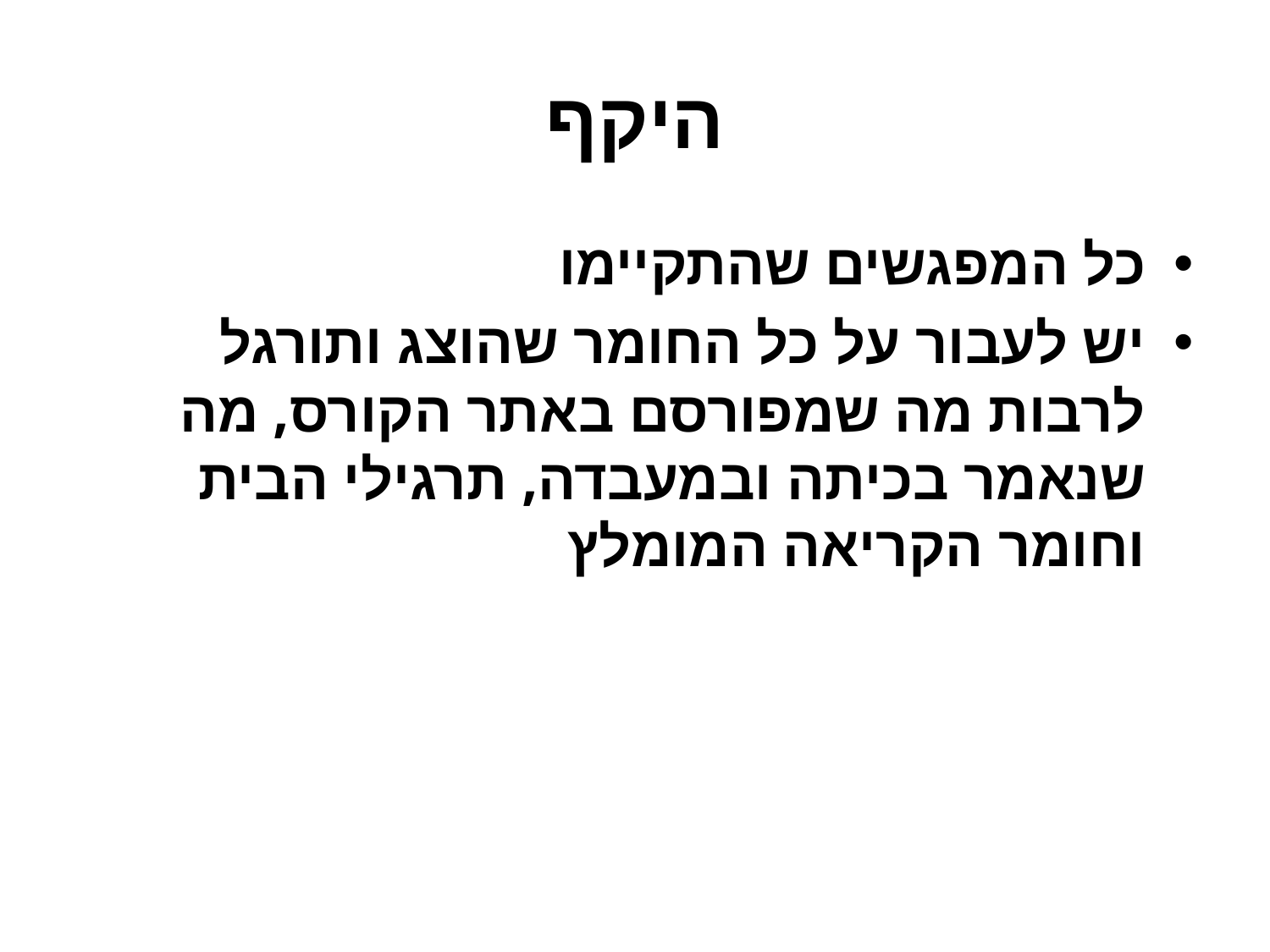

# היקף
כל המפגשים שהתקיימו
יש לעבור על כל החומר שהוצג ותורגל לרבות מה שמפורסם באתר הקורס, מה שנאמר בכיתה ובמעבדה, תרגילי הבית וחומר הקריאה המומלץ